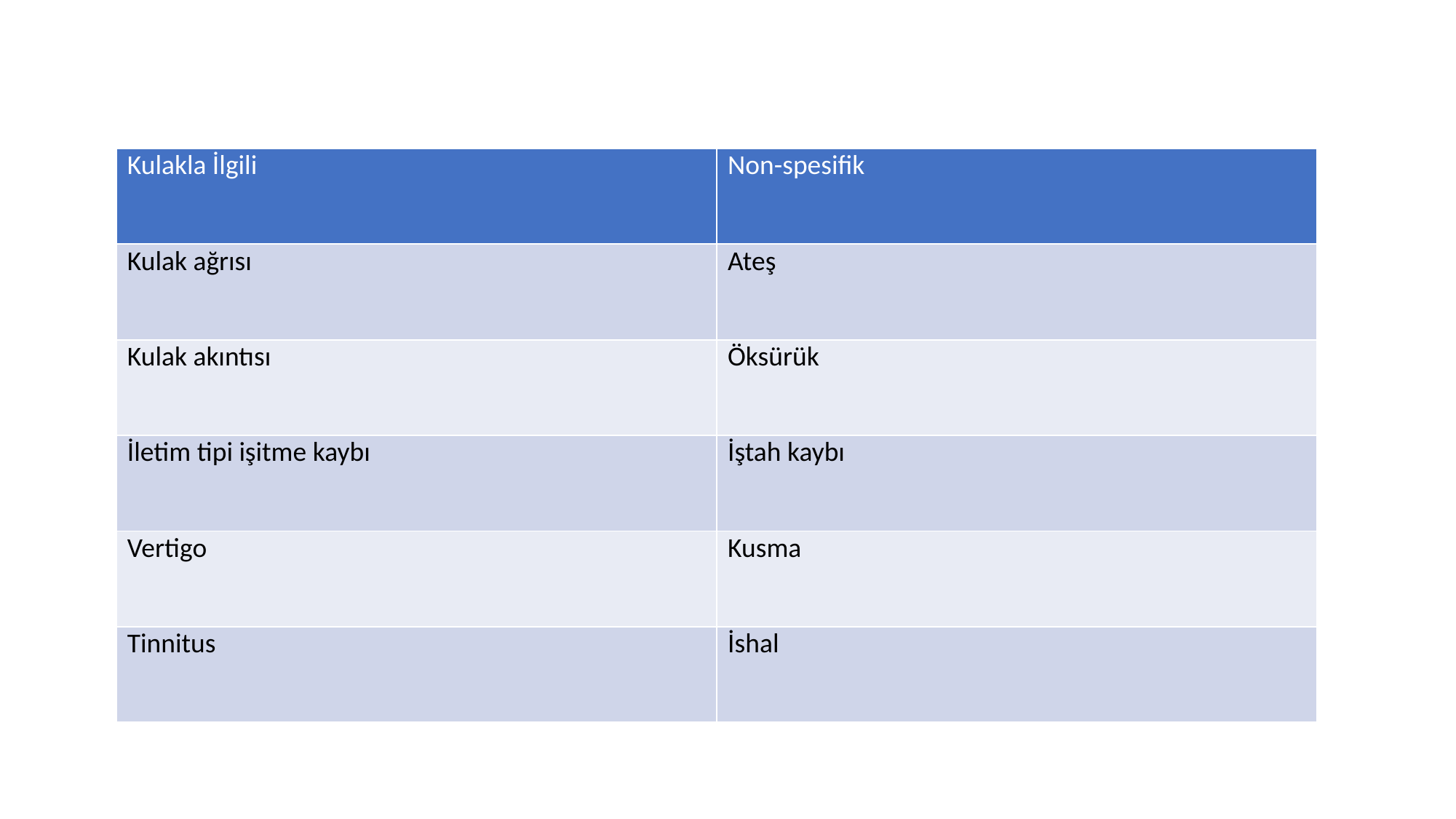

| Kulakla İlgili | Non-spesifik |
| --- | --- |
| Kulak ağrısı | Ateş |
| Kulak akıntısı | Öksürük |
| İletim tipi işitme kaybı | İştah kaybı |
| Vertigo | Kusma |
| Tinnitus | İshal |